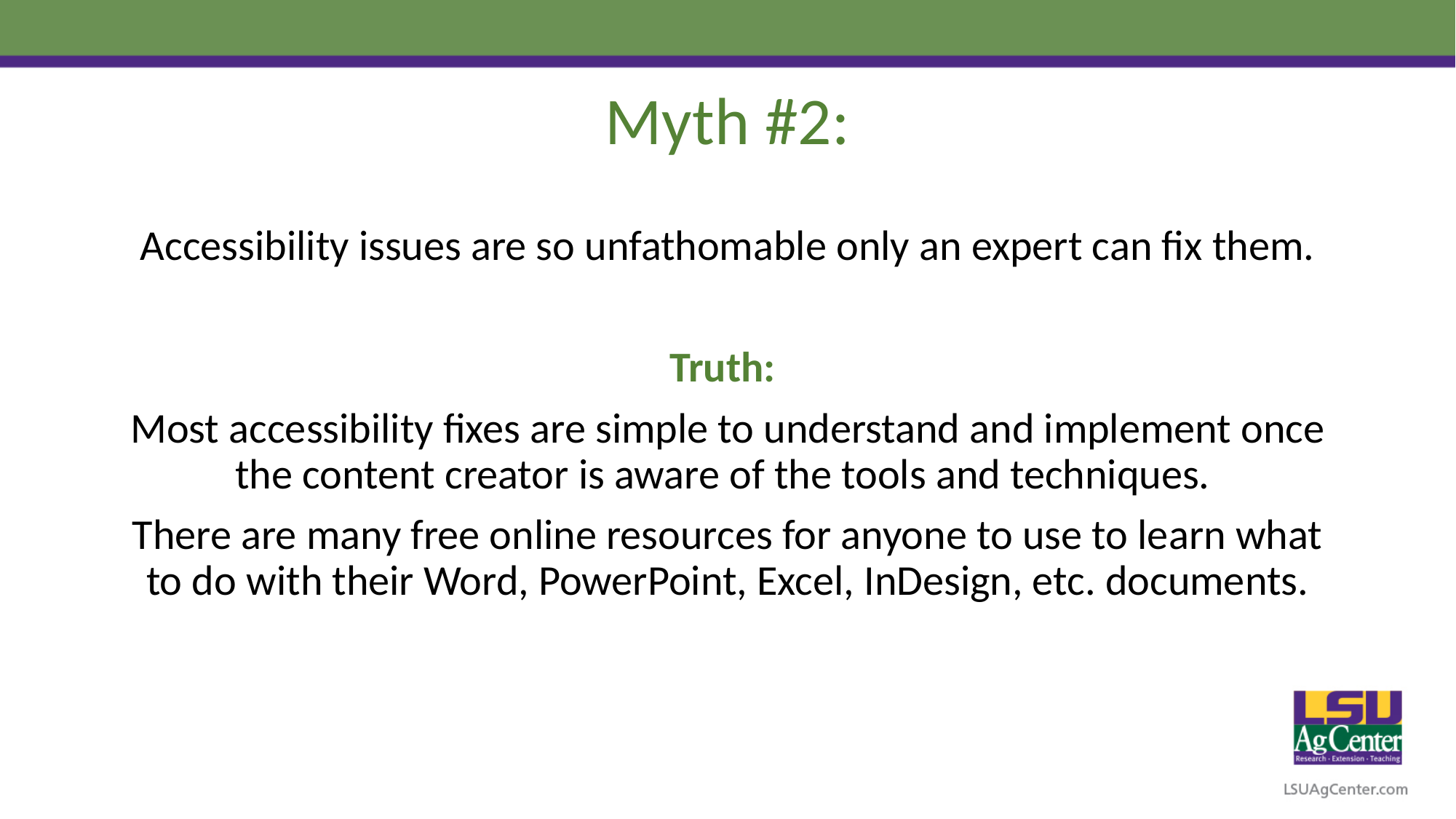

# Myth #2:
Accessibility issues are so unfathomable only an expert can fix them.

Truth:
Most accessibility fixes are simple to understand and implement once the content creator is aware of the tools and techniques.
There are many free online resources for anyone to use to learn what to do with their Word, PowerPoint, Excel, InDesign, etc. documents.